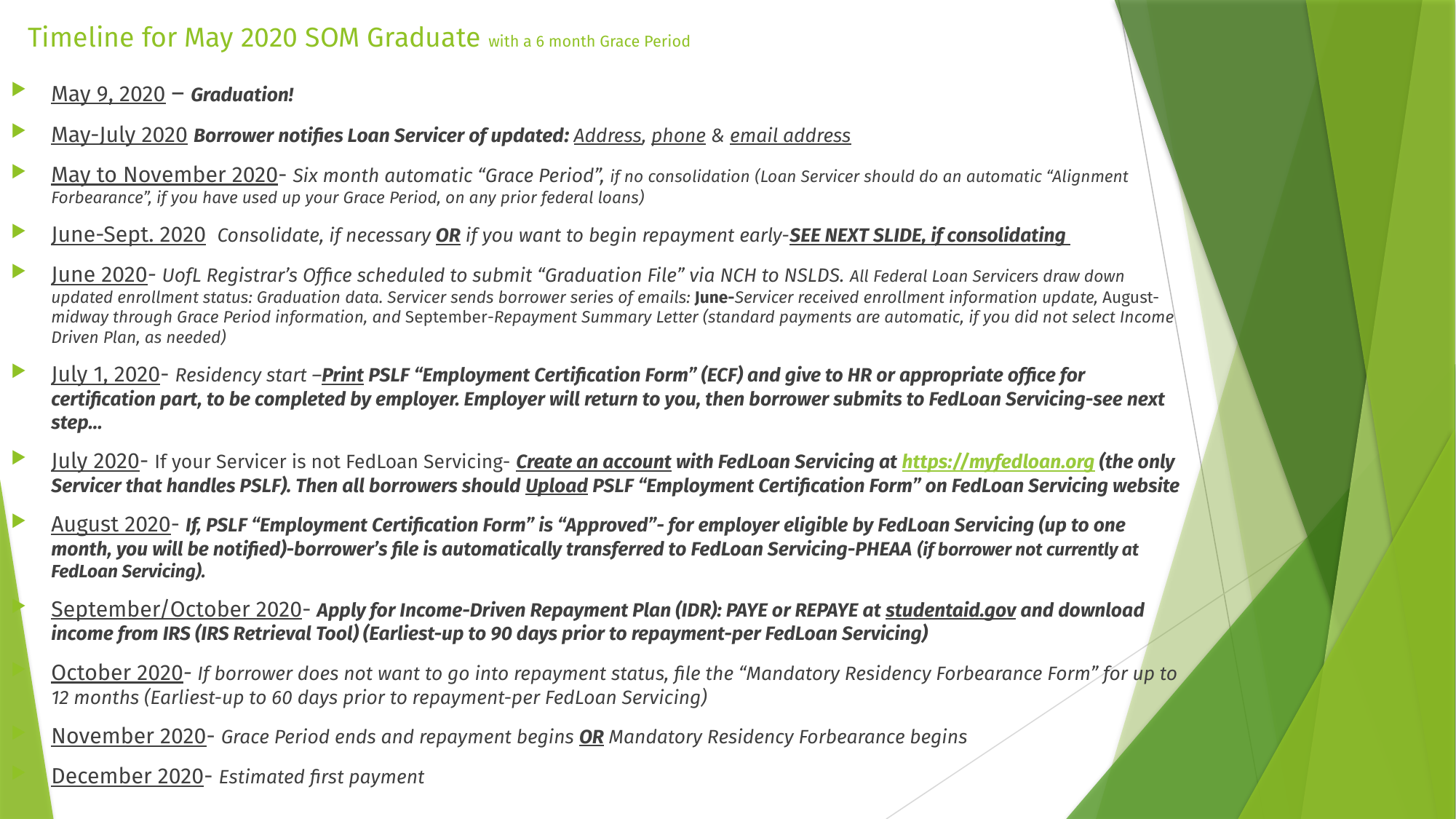

# Timeline for May 2020 SOM Graduate with a 6 month Grace Period
May 9, 2020 – Graduation!
May-July 2020 Borrower notifies Loan Servicer of updated: Address, phone & email address
May to November 2020- Six month automatic “Grace Period”, if no consolidation (Loan Servicer should do an automatic “Alignment Forbearance”, if you have used up your Grace Period, on any prior federal loans)
June-Sept. 2020  Consolidate, if necessary OR if you want to begin repayment early-SEE NEXT SLIDE, if consolidating
June 2020- UofL Registrar’s Office scheduled to submit “Graduation File” via NCH to NSLDS. All Federal Loan Servicers draw down updated enrollment status: Graduation data. Servicer sends borrower series of emails: June-Servicer received enrollment information update, August-midway through Grace Period information, and September-Repayment Summary Letter (standard payments are automatic, if you did not select Income Driven Plan, as needed)
July 1, 2020- Residency start –Print PSLF “Employment Certification Form” (ECF) and give to HR or appropriate office for certification part, to be completed by employer. Employer will return to you, then borrower submits to FedLoan Servicing-see next step…
July 2020- If your Servicer is not FedLoan Servicing- Create an account with FedLoan Servicing at https://myfedloan.org (the only Servicer that handles PSLF). Then all borrowers should Upload PSLF “Employment Certification Form” on FedLoan Servicing website
August 2020- If, PSLF “Employment Certification Form” is “Approved”- for employer eligible by FedLoan Servicing (up to one month, you will be notified)-borrower’s file is automatically transferred to FedLoan Servicing-PHEAA (if borrower not currently at FedLoan Servicing).
September/October 2020- Apply for Income-Driven Repayment Plan (IDR): PAYE or REPAYE at studentaid.gov and download income from IRS (IRS Retrieval Tool) (Earliest-up to 90 days prior to repayment-per FedLoan Servicing)
October 2020- If borrower does not want to go into repayment status, file the “Mandatory Residency Forbearance Form” for up to 12 months (Earliest-up to 60 days prior to repayment-per FedLoan Servicing)
November 2020- Grace Period ends and repayment begins OR Mandatory Residency Forbearance begins
December 2020- Estimated first payment